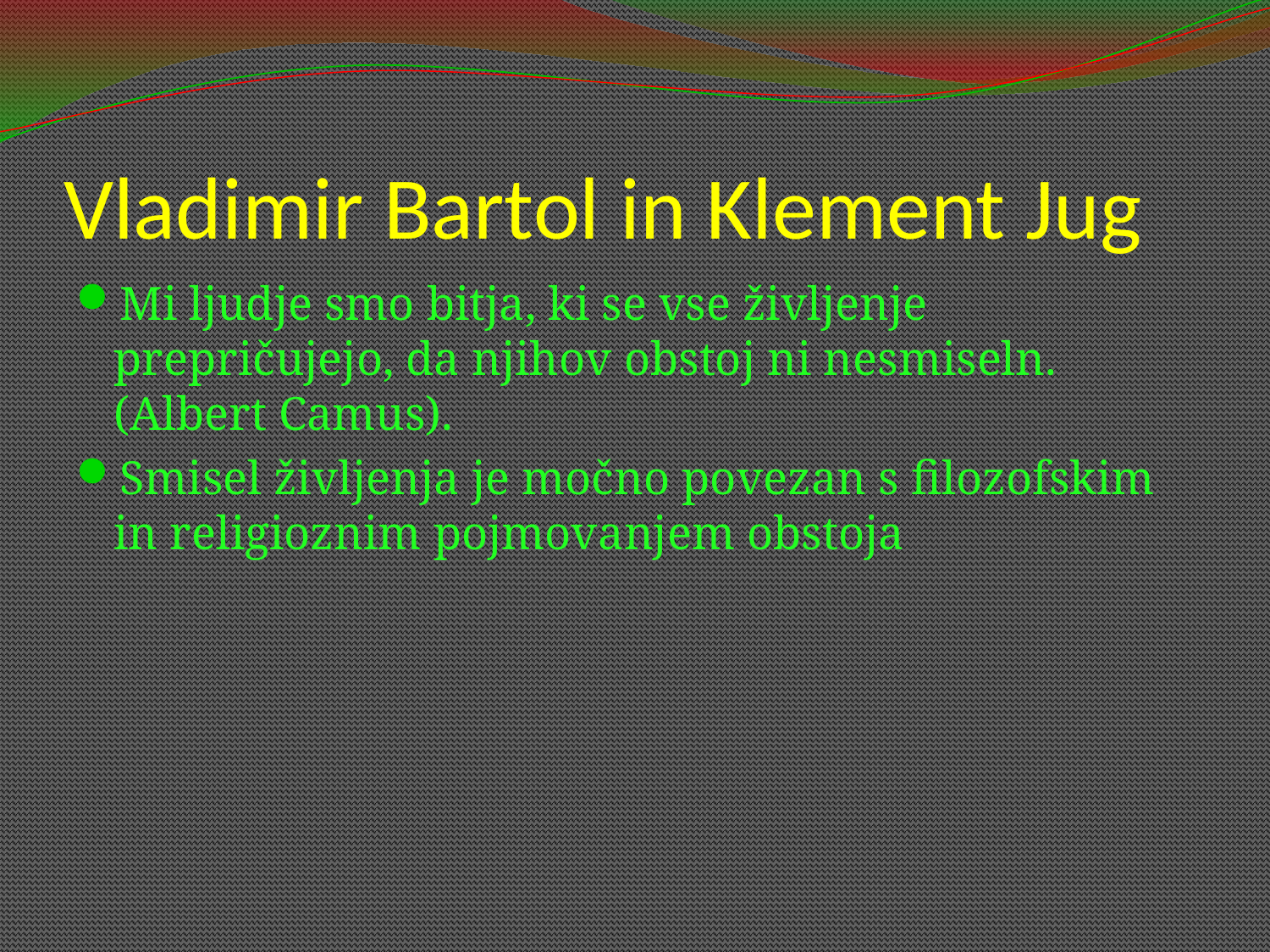

# Vladimir Bartol in Klement Jug
Mi ljudje smo bitja, ki se vse življenje prepričujejo, da njihov obstoj ni nesmiseln.(Albert Camus).
Smisel življenja je močno povezan s filozofskim in religioznim pojmovanjem obstoja